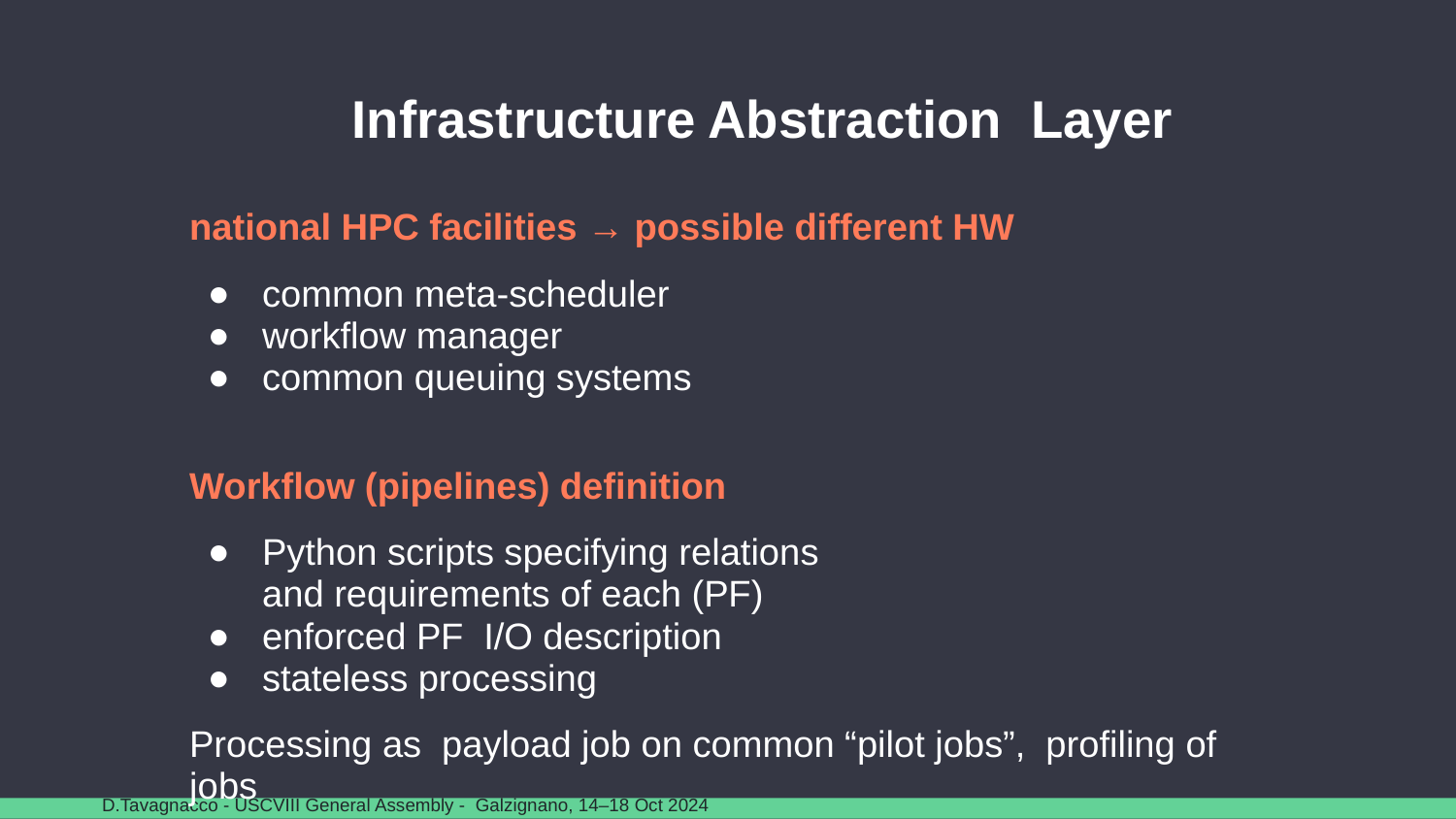

# Infrastructure Abstraction  Layer

national HPC facilities → possible different HW
common meta-scheduler
workflow manager
common queuing systems
Workflow (pipelines) definition
Python scripts specifying relations
and requirements of each (PF)
enforced PF  I/O description
stateless processing
Processing as  payload job on common “pilot jobs”,  profiling of jobs